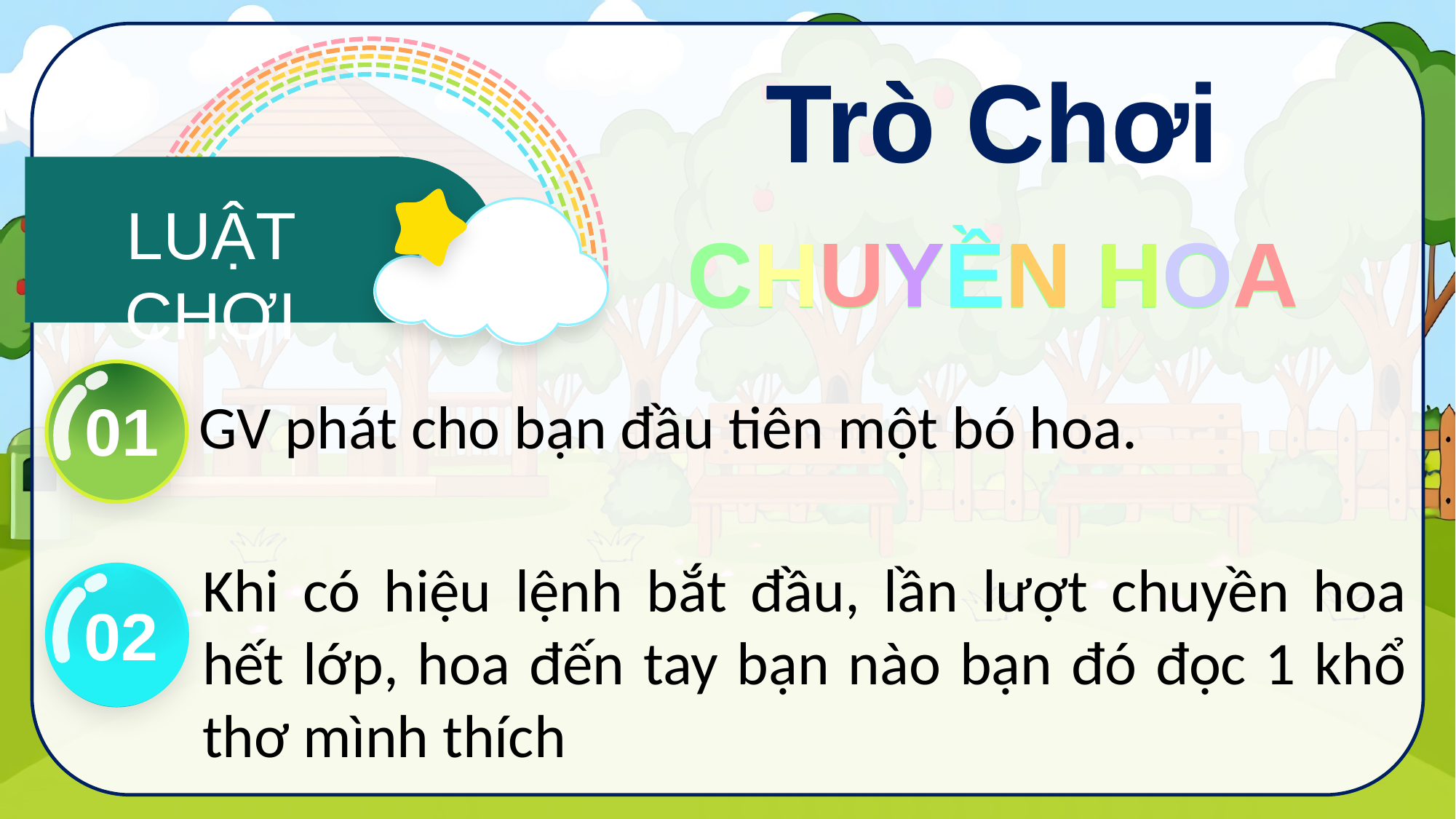

Trò Chơi
CHUYỀN HOA
Trò Chơi
CHUYỀN HOA
LUẬT CHƠI

01
GV phát cho bạn đầu tiên một bó hoa.
Khi có hiệu lệnh bắt đầu, lần lượt chuyền hoa hết lớp, hoa đến tay bạn nào bạn đó đọc 1 khổ thơ mình thích

02